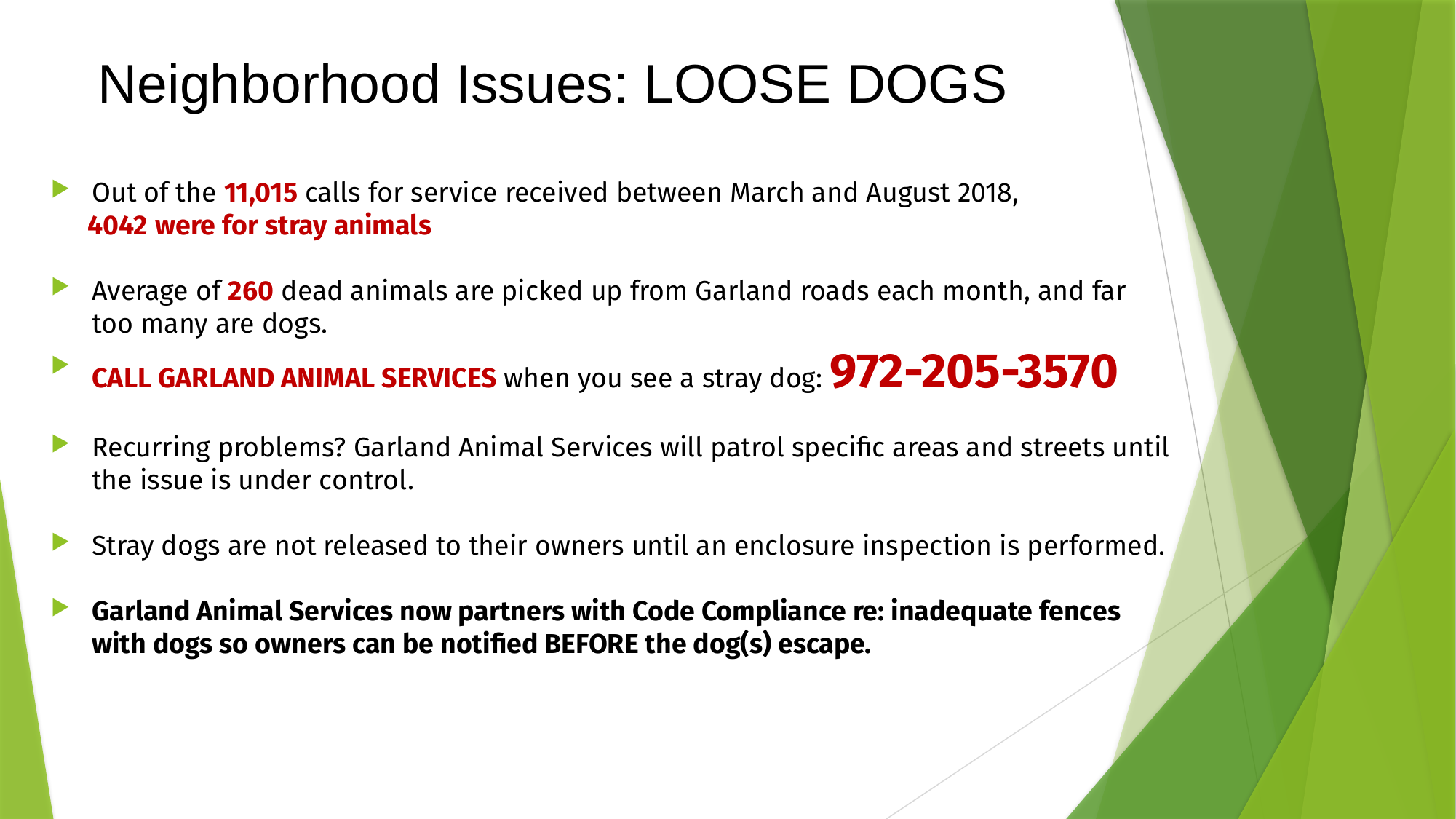

# Neighborhood Issues: LOOSE DOGS
Out of the 11,015 calls for service received between March and August 2018,
     4042 were for stray animals

Average of 260 dead animals are picked up from Garland roads each month, and far too many are dogs.
CALL GARLAND ANIMAL SERVICES when you see a stray dog: 972-205-3570

Recurring problems? Garland Animal Services will patrol specific areas and streets until the issue is under control.

Stray dogs are not released to their owners until an enclosure inspection is performed.

Garland Animal Services now partners with Code Compliance re: inadequate fences with dogs so owners can be notified BEFORE the dog(s) escape.